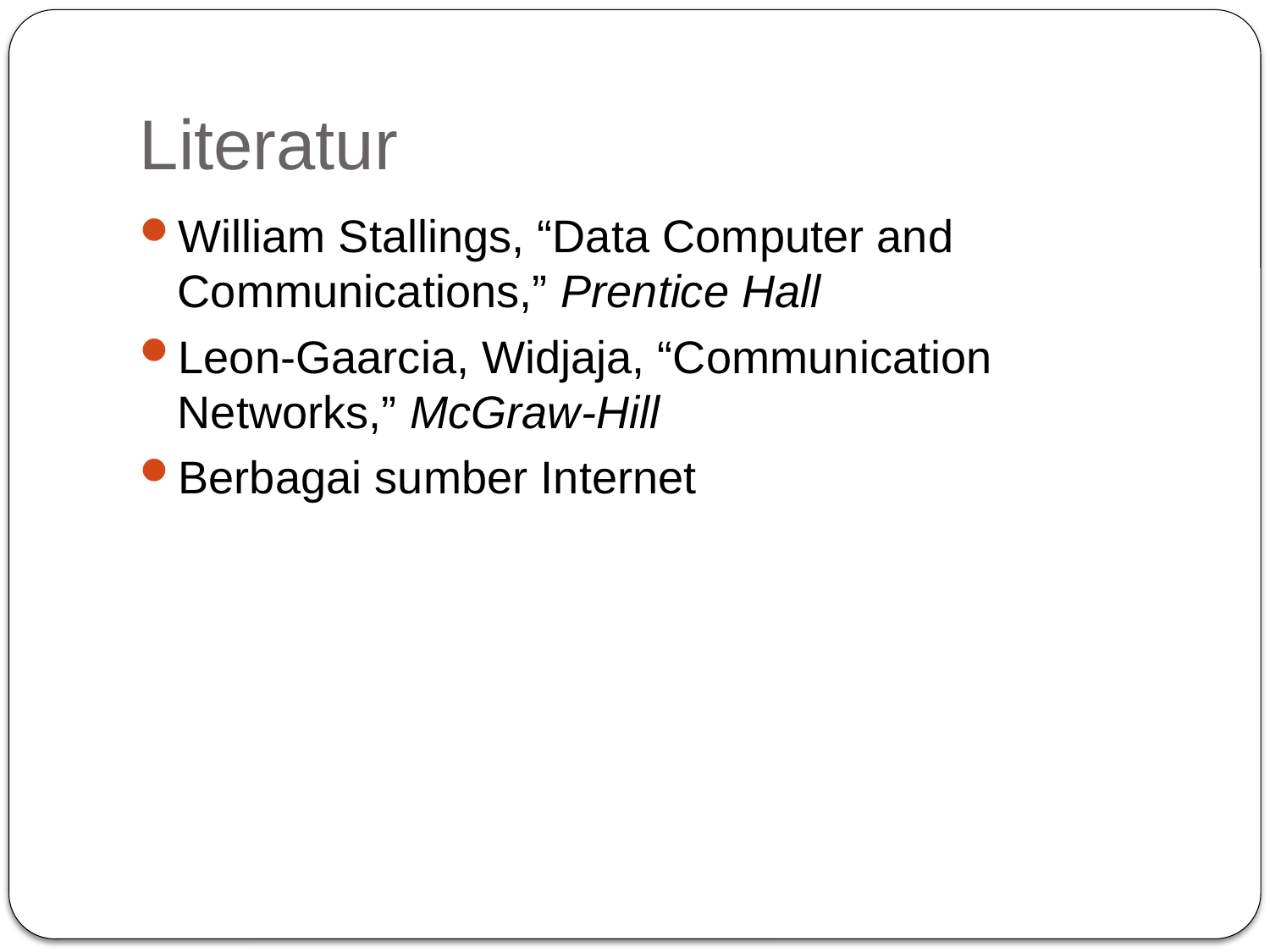

# Literatur
William Stallings, “Data Computer and Communications,” Prentice Hall
Leon-Gaarcia, Widjaja, “Communication Networks,” McGraw-Hill
Berbagai sumber Internet
2